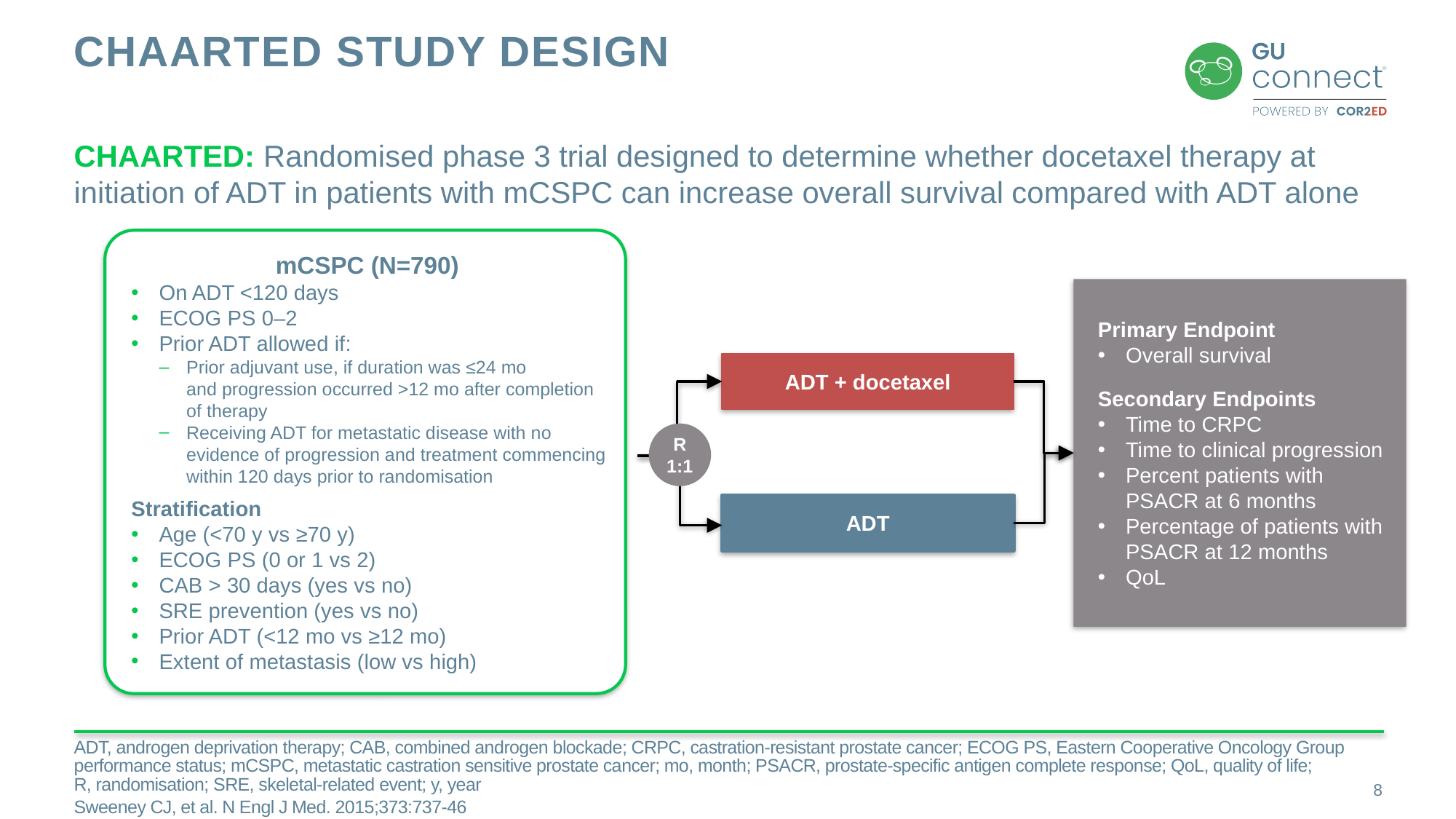

# CHAARTED study design
CHAARTED: Randomised phase 3 trial designed to determine whether docetaxel therapy at initiation of ADT in patients with mCSPC can increase overall survival compared with ADT alone
mCSPC (N=790)
On ADT <120 days
ECOG PS 0–2
Prior ADT allowed if:
Prior adjuvant use, if duration was ≤24 mo
and progression occurred >12 mo after completion
of therapy
Receiving ADT for metastatic disease with no evidence of progression and treatment commencing within 120 days prior to randomisation
Stratification
Age (<70 y vs ≥70 y)
ECOG PS (0 or 1 vs 2)
CAB > 30 days (yes vs no)
SRE prevention (yes vs no)
Prior ADT (<12 mo vs ≥12 mo)
Extent of metastasis (low vs high)
Primary Endpoint
Overall survival
Secondary Endpoints
Time to CRPC
Time to clinical progression
Percent patients with
PSACR at 6 months
Percentage of patients with PSACR at 12 months
QoL
ADT + docetaxel
ADT
R
1:1
ADT, androgen deprivation therapy; CAB, combined androgen blockade; CRPC, castration-resistant prostate cancer; ECOG PS, Eastern Cooperative Oncology Group performance status; mCSPC, metastatic castration sensitive prostate cancer; mo, month; PSACR, prostate-specific antigen complete response; QoL, quality of life;
R, randomisation; SRE, skeletal-related event; y, year
Sweeney CJ, et al. N Engl J Med. 2015;373:737-46
8